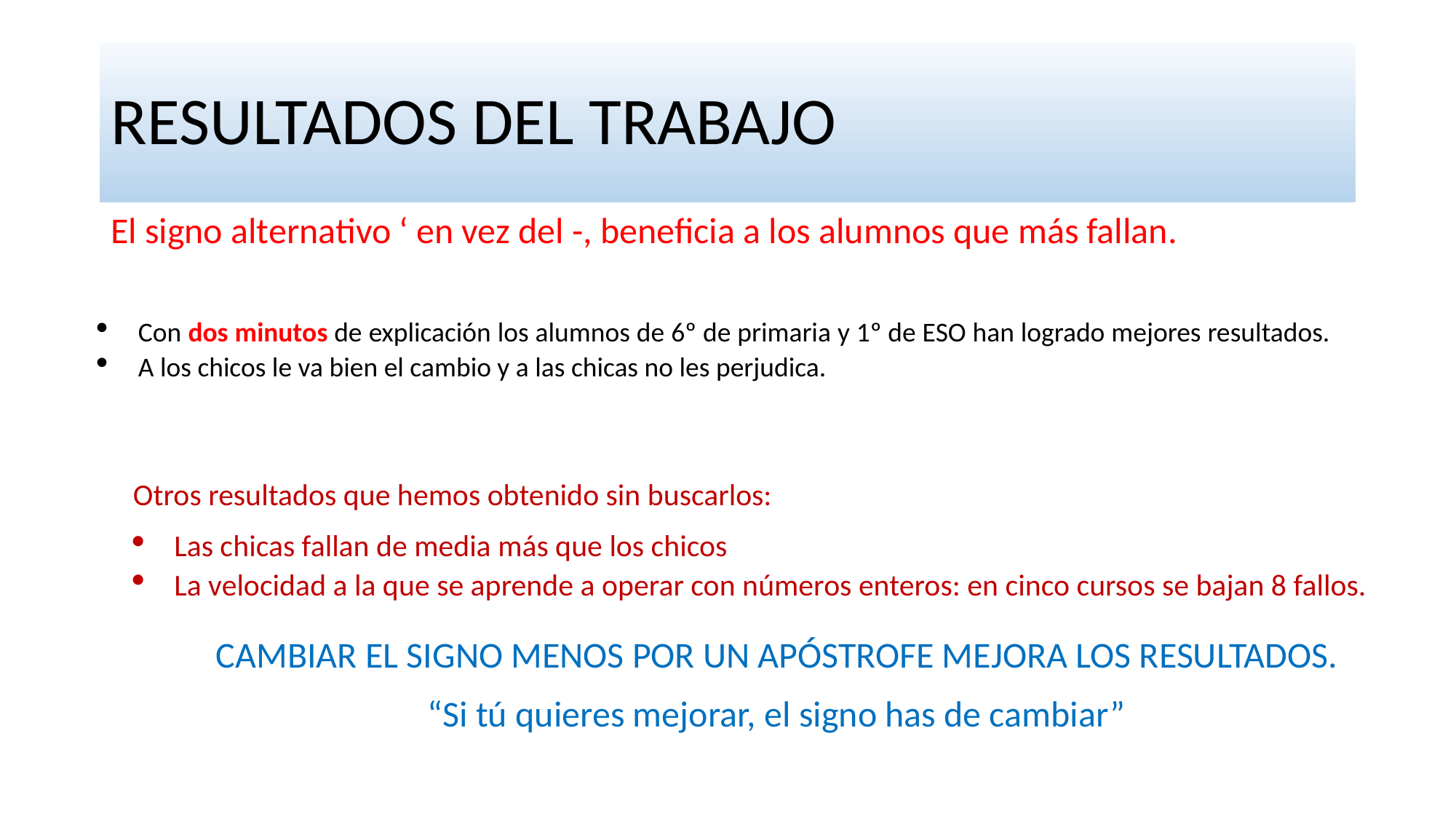

# RESULTADOS DEL TRABAJO
El signo alternativo ‘ en vez del -, beneficia a los alumnos que más fallan.
Con dos minutos de explicación los alumnos de 6º de primaria y 1º de ESO han logrado mejores resultados.
A los chicos le va bien el cambio y a las chicas no les perjudica.
Otros resultados que hemos obtenido sin buscarlos:
Las chicas fallan de media más que los chicos
La velocidad a la que se aprende a operar con números enteros: en cinco cursos se bajan 8 fallos.
CAMBIAR EL SIGNO MENOS POR UN APÓSTROFE MEJORA LOS RESULTADOS.
“Si tú quieres mejorar, el signo has de cambiar”